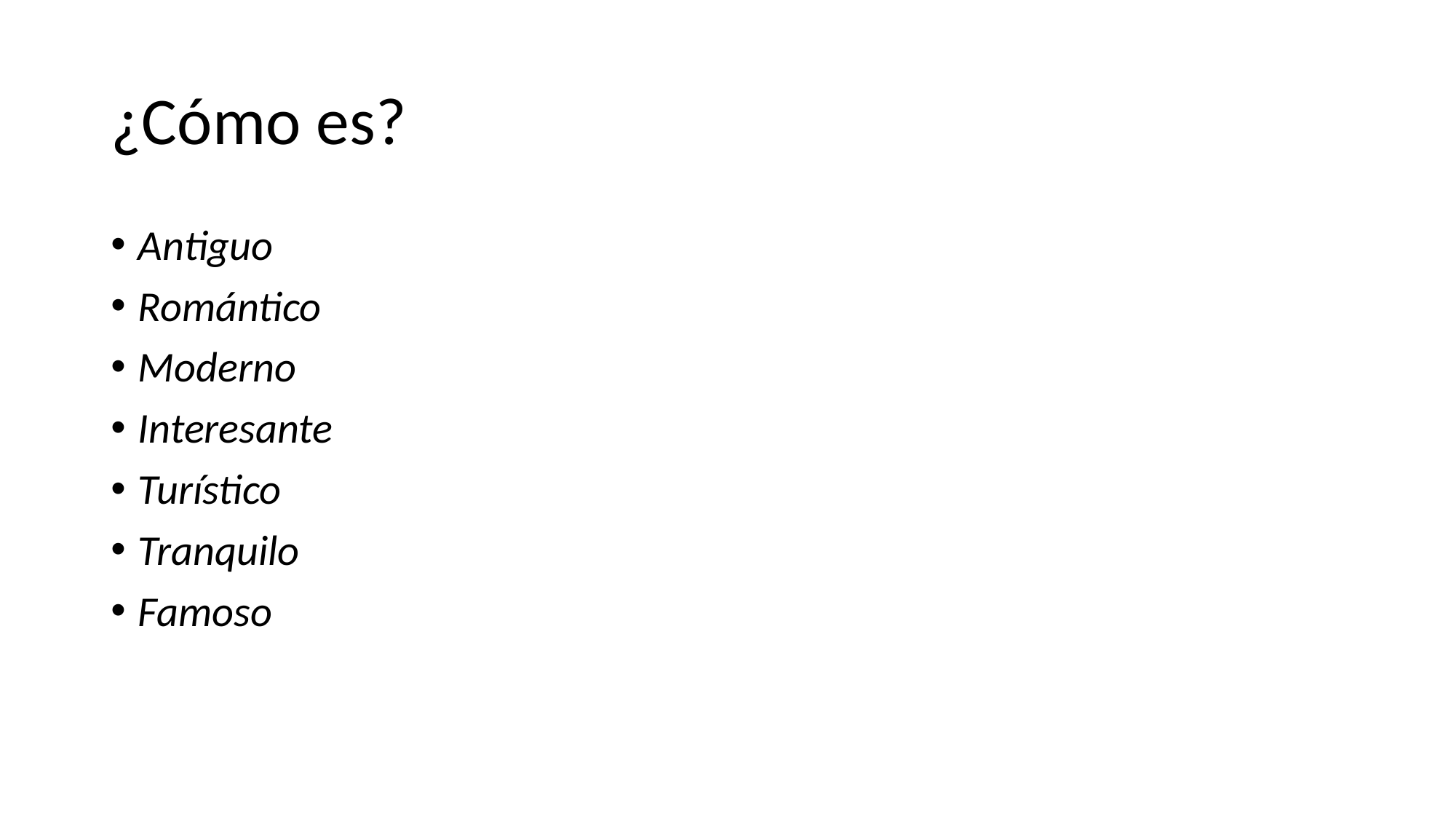

# ¿Cómo es?
Antiguo
Romántico
Moderno
Interesante
Turístico
Tranquilo
Famoso